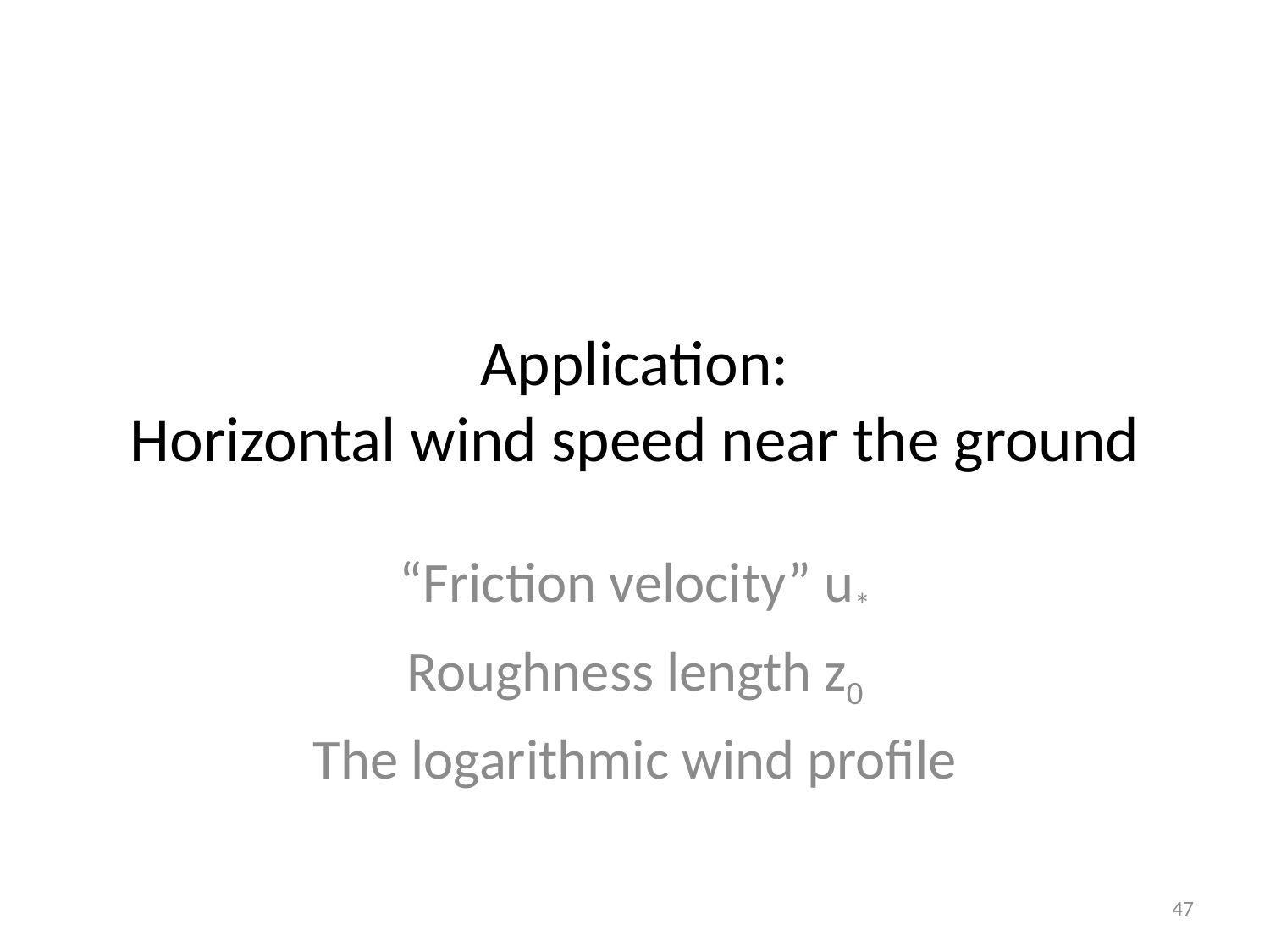

# Application: Horizontal wind speed near the ground
“Friction velocity” u*
Roughness length z0
The logarithmic wind profile
47